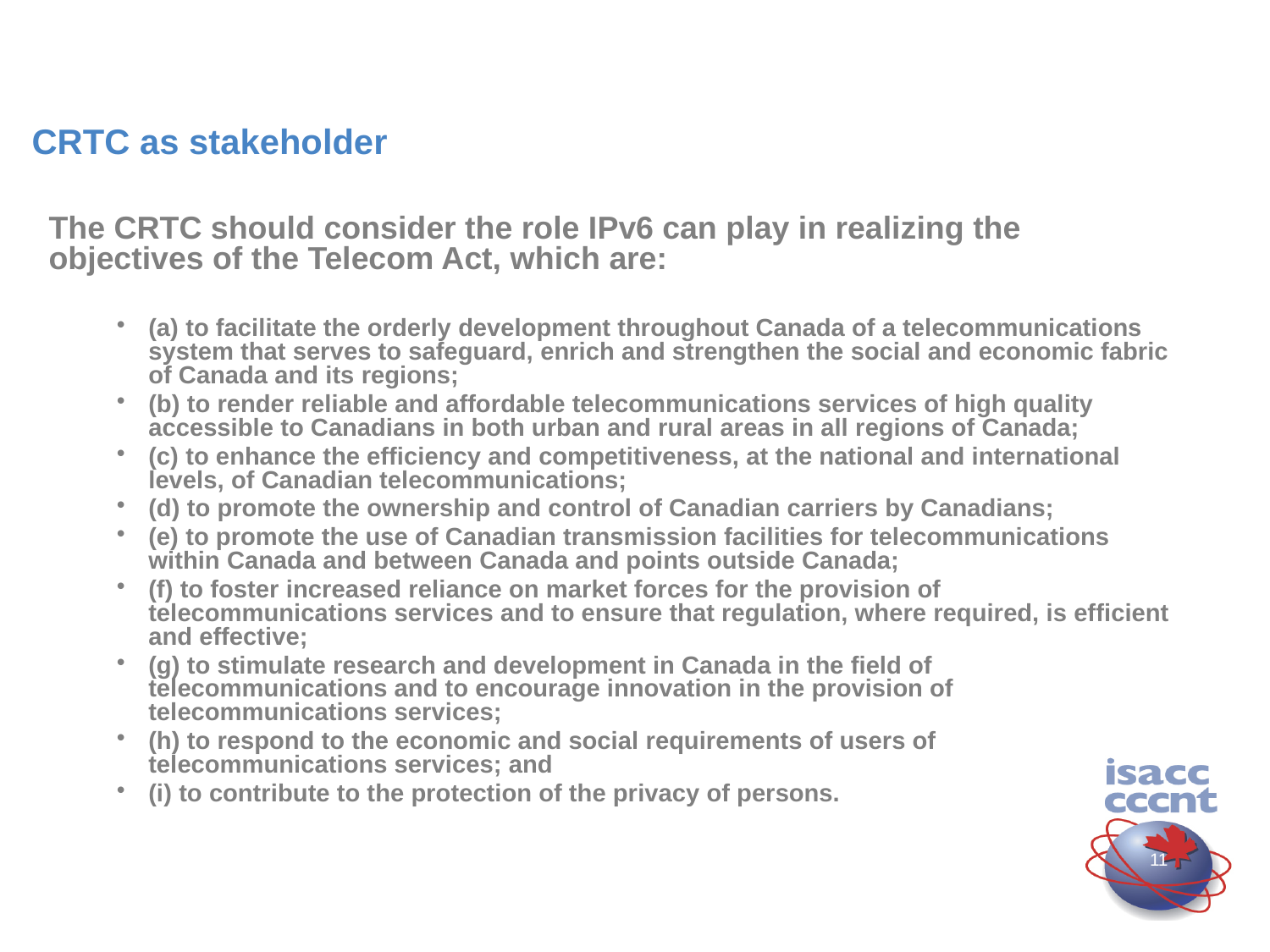

# CRTC as stakeholder
The CRTC should consider the role IPv6 can play in realizing the objectives of the Telecom Act, which are:

(a) to facilitate the orderly development throughout Canada of a telecommunications system that serves to safeguard, enrich and strengthen the social and economic fabric of Canada and its regions;
(b) to render reliable and affordable telecommunications services of high quality accessible to Canadians in both urban and rural areas in all regions of Canada;
(c) to enhance the efficiency and competitiveness, at the national and international levels, of Canadian telecommunications;
(d) to promote the ownership and control of Canadian carriers by Canadians;
(e) to promote the use of Canadian transmission facilities for telecommunications within Canada and between Canada and points outside Canada;
(f) to foster increased reliance on market forces for the provision of telecommunications services and to ensure that regulation, where required, is efficient and effective;
(g) to stimulate research and development in Canada in the field of telecommunications and to encourage innovation in the provision of telecommunications services;
(h) to respond to the economic and social requirements of users of telecommunications services; and
(i) to contribute to the protection of the privacy of persons.

11